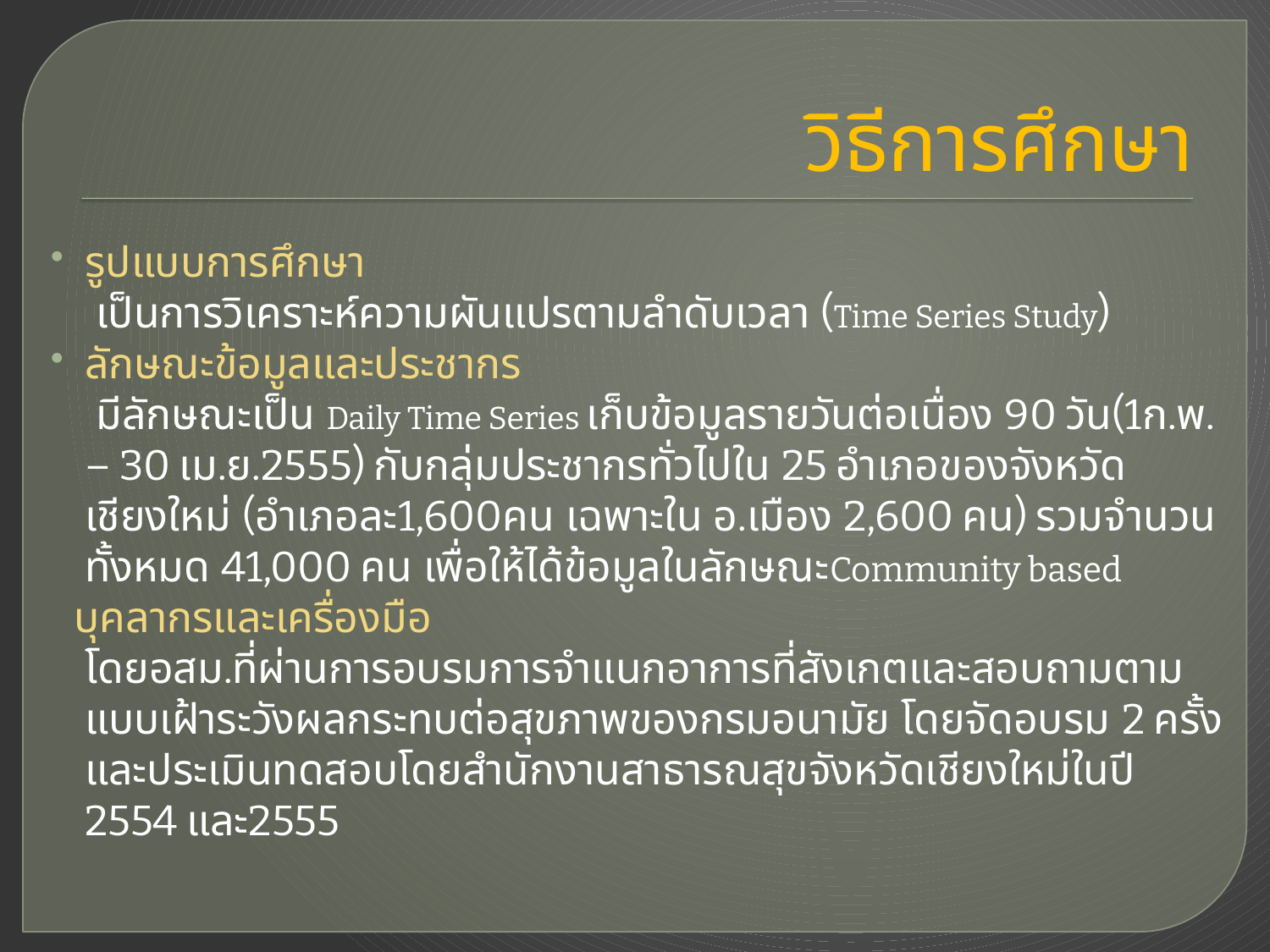

# วิธีการศึกษา
รูปแบบการศึกษา
    เป็นการวิเคราะห์ความผันแปรตามลำดับเวลา (Time Series Study)
ลักษณะข้อมูลและประชากร
    มีลักษณะเป็น Daily Time Series เก็บข้อมูลรายวันต่อเนื่อง 90 วัน(1ก.พ. – 30 เม.ย.2555) กับกลุ่มประชากรทั่วไปใน 25 อำเภอของจังหวัดเชียงใหม่ (อำเภอละ1,600คน เฉพาะใน อ.เมือง 2,600 คน) รวมจำนวนทั้งหมด 41,000 คน เพื่อให้ได้ข้อมูลในลักษณะCommunity based
  บุคลากรและเครื่องมือ
   โดยอสม.ที่ผ่านการอบรมการจำแนกอาการที่สังเกตและสอบถามตามแบบเฝ้าระวังผลกระทบต่อสุขภาพของกรมอนามัย โดยจัดอบรม 2 ครั้งและประเมินทดสอบโดยสำนักงานสาธารณสุขจังหวัดเชียงใหม่ในปี 2554 และ2555